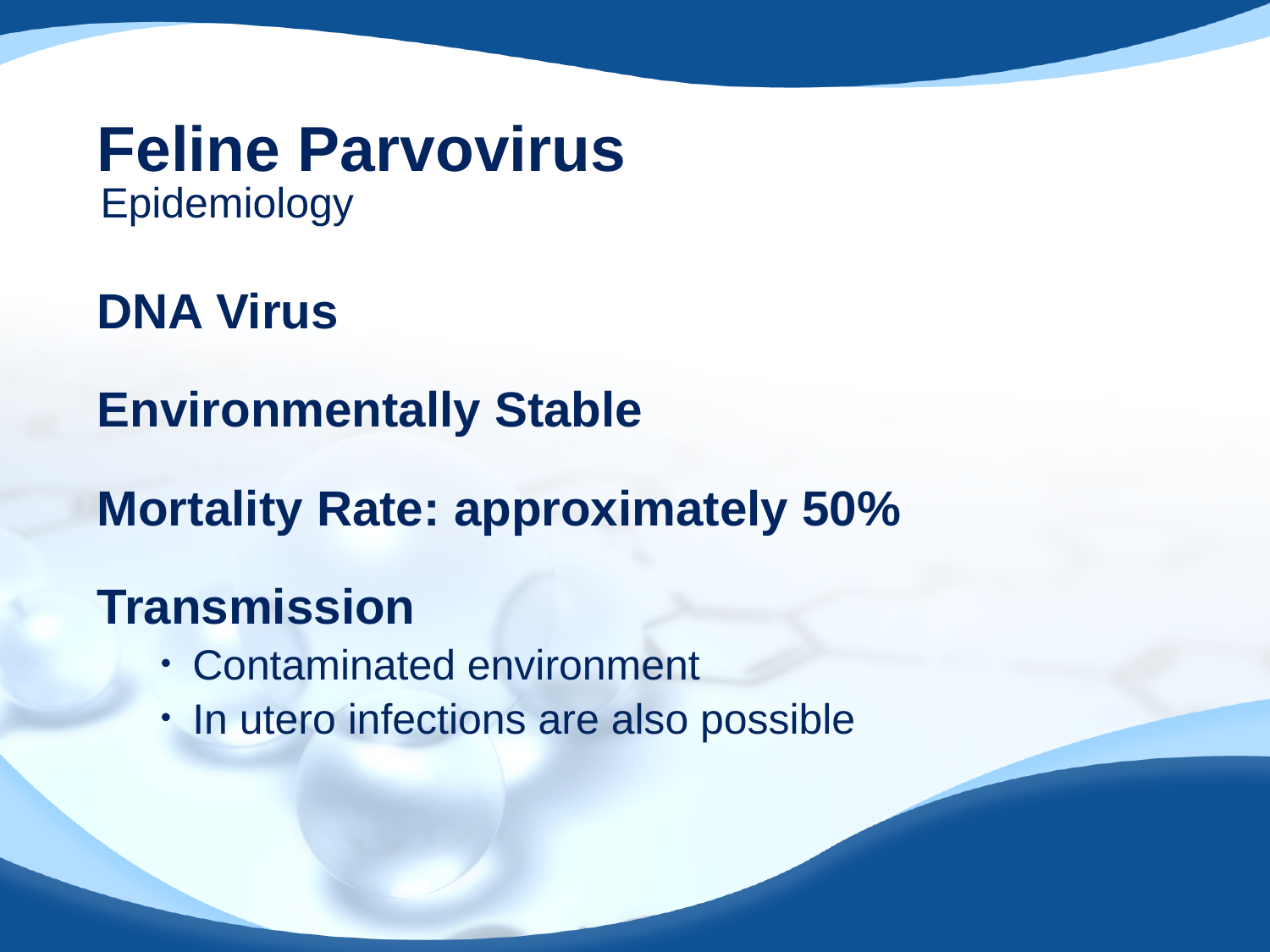

# Feline Parvovirus
Epidemiology
DNA Virus
Environmentally Stable
Mortality Rate: approximately 50%
Transmission
Contaminated environment
In utero infections are also possible